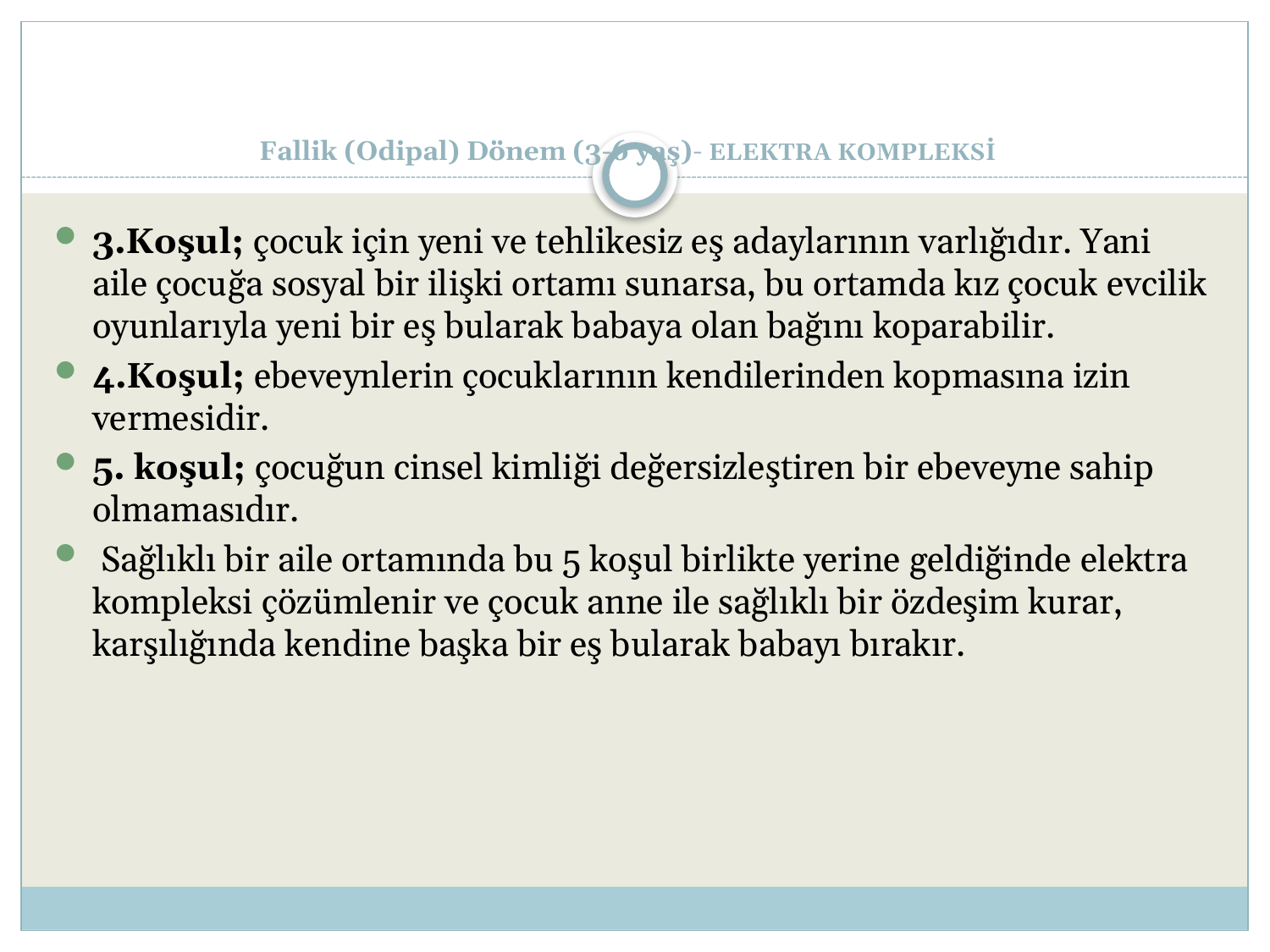

# Fallik (Odipal) Dönem (3-6 yaş)- ELEKTRA KOMPLEKSİ
3.Koşul; çocuk için yeni ve tehlikesiz eş adaylarının varlığıdır. Yani aile çocuğa sosyal bir ilişki ortamı sunarsa, bu ortamda kız çocuk evcilik oyunlarıyla yeni bir eş bularak babaya olan bağını koparabilir.
4.Koşul; ebeveynlerin çocuklarının kendilerinden kopmasına izin vermesidir.
5. koşul; çocuğun cinsel kimliği değersizleştiren bir ebeveyne sahip olmamasıdır.
 Sağlıklı bir aile ortamında bu 5 koşul birlikte yerine geldiğinde elektra kompleksi çözümlenir ve çocuk anne ile sağlıklı bir özdeşim kurar, karşılığında kendine başka bir eş bularak babayı bırakır.